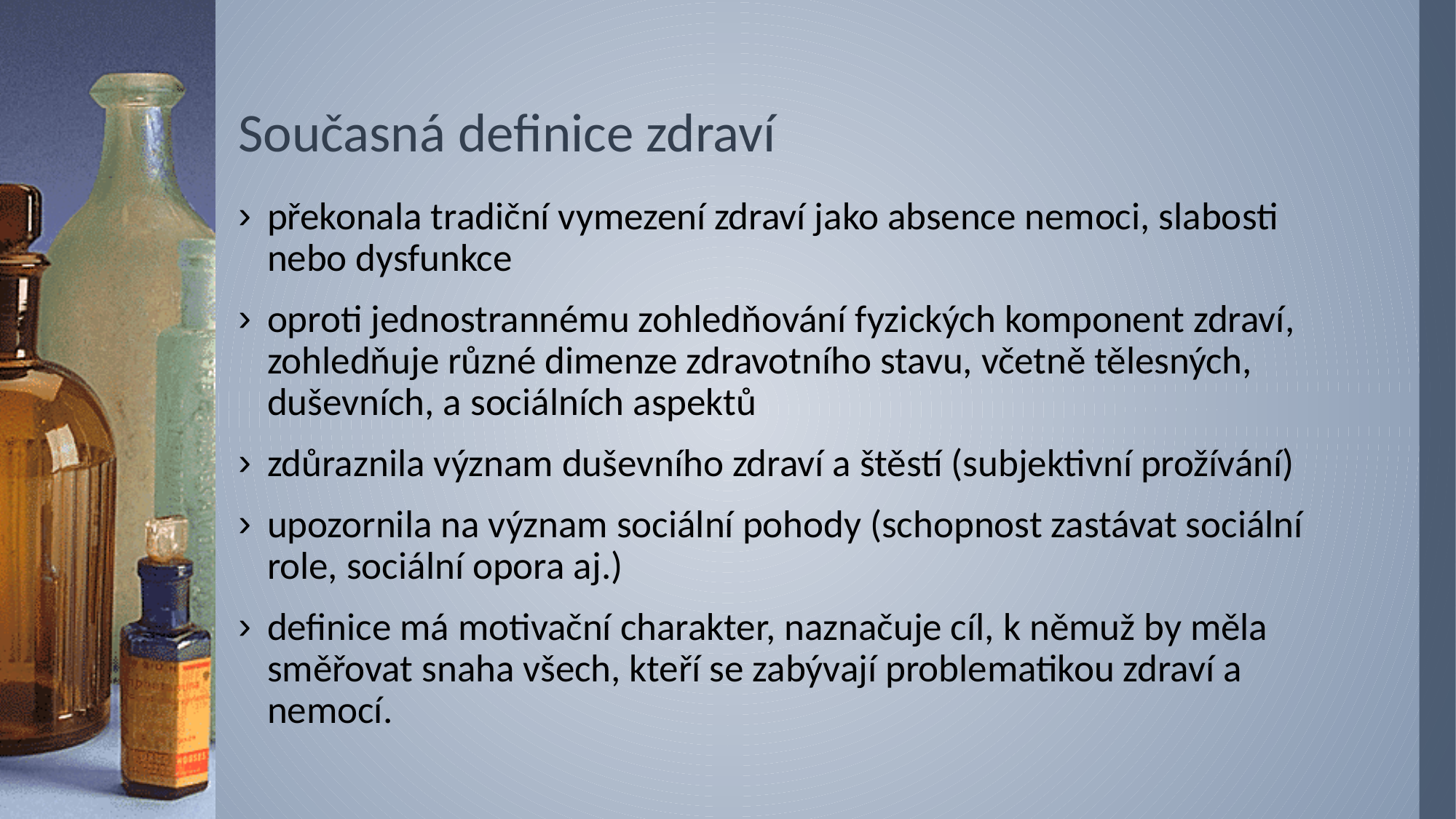

# Současná definice zdraví
překonala tradiční vymezení zdraví jako absence nemoci, slabosti nebo dysfunkce
oproti jednostrannému zohledňování fyzických komponent zdraví, zohledňuje různé dimenze zdravotního stavu, včetně tělesných, duševních, a sociálních aspektů
zdůraznila význam duševního zdraví a štěstí (subjektivní prožívání)
upozornila na význam sociální pohody (schopnost zastávat sociální role, sociální opora aj.)
definice má motivační charakter, naznačuje cíl, k němuž by měla směřovat snaha všech, kteří se zabývají problematikou zdraví a nemocí.